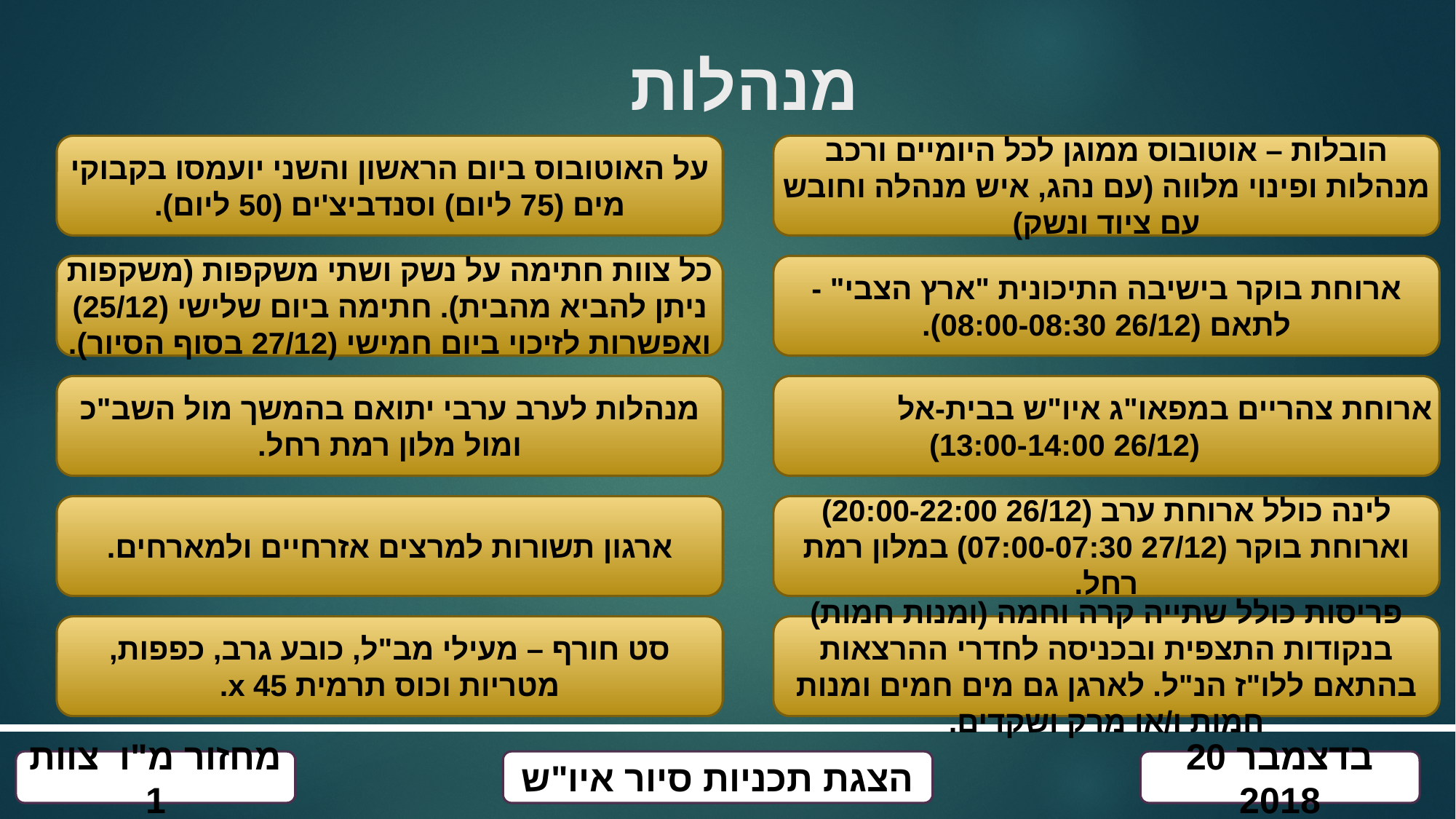

מנהלות
על האוטובוס ביום הראשון והשני יועמסו בקבוקי מים (75 ליום) וסנדביצ'ים (50 ליום).
כל צוות חתימה על נשק ושתי משקפות (משקפות ניתן להביא מהבית). חתימה ביום שלישי (25/12) ואפשרות לזיכוי ביום חמישי (27/12 בסוף הסיור).
מנהלות לערב ערבי יתואם בהמשך מול השב"כ ומול מלון רמת רחל.
ארגון תשורות למרצים אזרחיים ולמארחים.
סט חורף – מעילי מב"ל, כובע גרב, כפפות, מטריות וכוס תרמית x 45.
הובלות – אוטובוס ממוגן לכל היומיים ורכב מנהלות ופינוי מלווה (עם נהג, איש מנהלה וחובש עם ציוד ונשק)
ארוחת בוקר בישיבה התיכונית "ארץ הצבי" - לתאם (26/12 08:00-08:30).
ארוחת צהריים במפאו"ג איו"ש בבית-אל                         (26/12 13:00-14:00)
לינה כולל ארוחת ערב (26/12 20:00-22:00) וארוחת בוקר (27/12 07:00-07:30) במלון רמת רחל.
פריסות כולל שתייה קרה וחמה (ומנות חמות) בנקודות התצפית ובכניסה לחדרי ההרצאות בהתאם ללו"ז הנ"ל. לארגן גם מים חמים ומנות חמות ו/או מרק ושקדים.